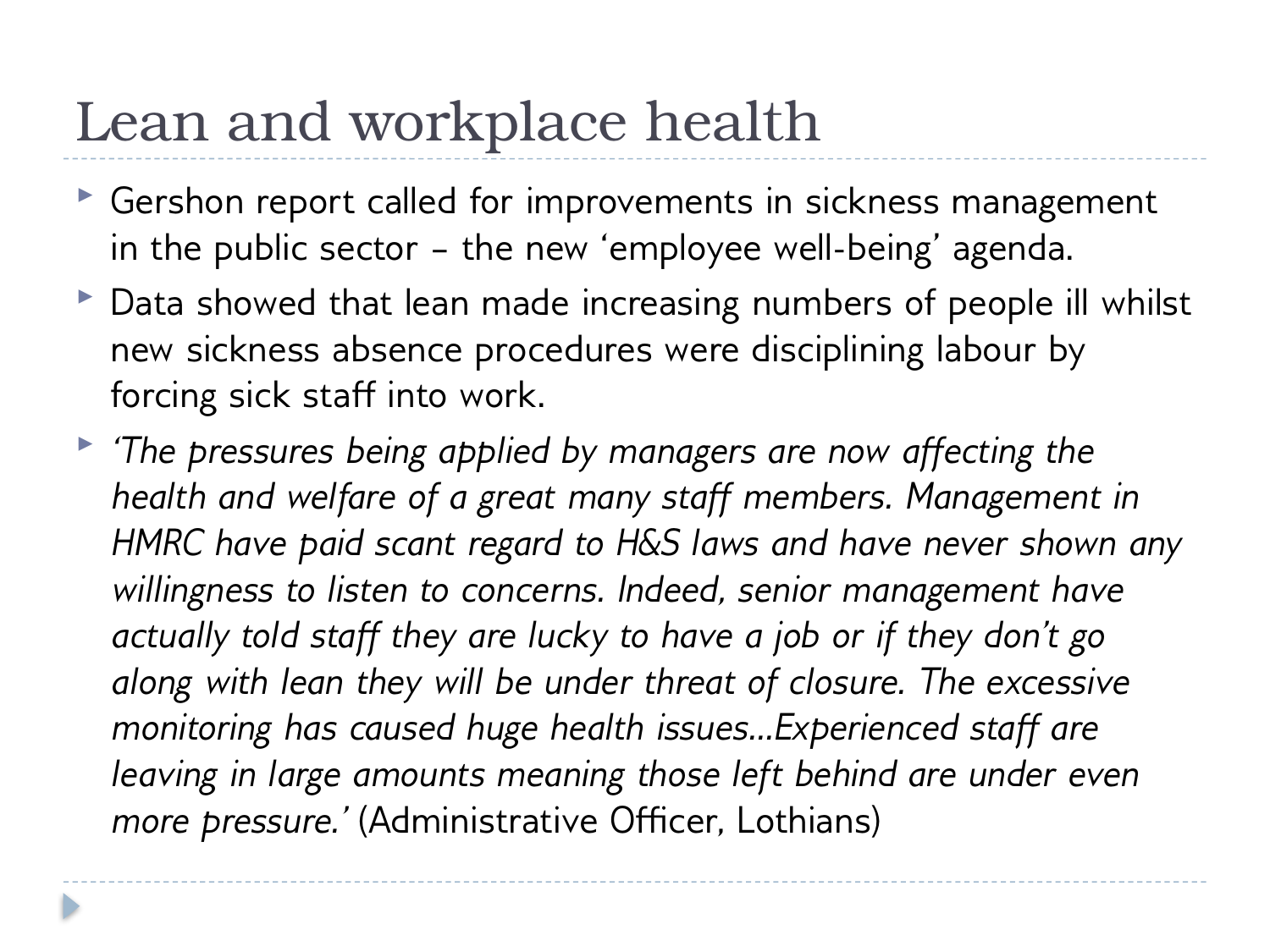

# Lean and workplace health
Gershon report called for improvements in sickness management in the public sector – the new ‘employee well-being’ agenda.
Data showed that lean made increasing numbers of people ill whilst new sickness absence procedures were disciplining labour by forcing sick staff into work.
‘The pressures being applied by managers are now affecting the health and welfare of a great many staff members. Management in HMRC have paid scant regard to H&S laws and have never shown any willingness to listen to concerns. Indeed, senior management have actually told staff they are lucky to have a job or if they don’t go along with lean they will be under threat of closure. The excessive monitoring has caused huge health issues...Experienced staff are leaving in large amounts meaning those left behind are under even more pressure.’ (Administrative Officer, Lothians)